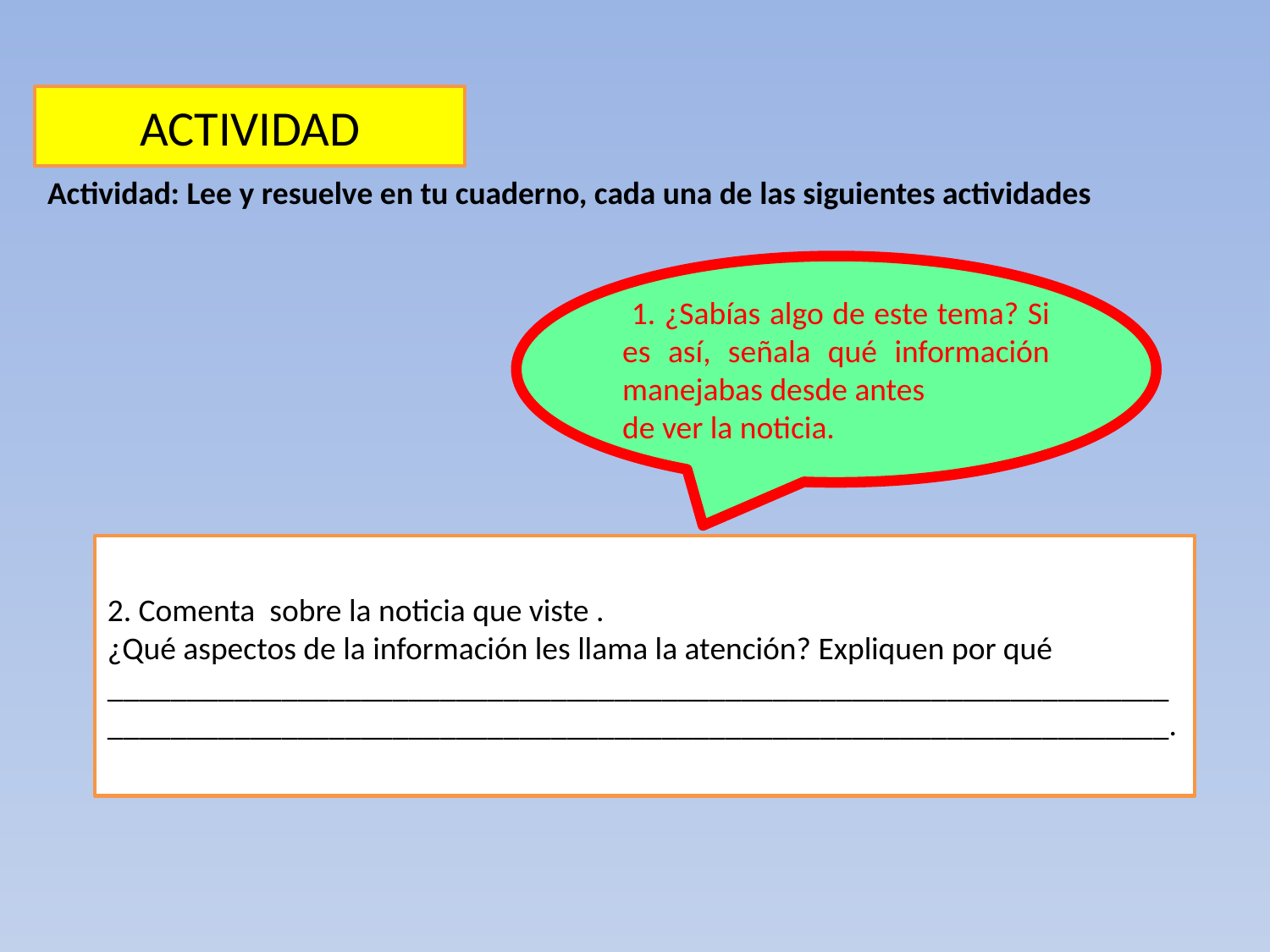

ACTIVIDAD
Actividad: Lee y resuelve en tu cuaderno, cada una de las siguientes actividades
 1. ¿Sabías algo de este tema? Si es así, señala qué información manejabas desde antes
de ver la noticia.
2. Comenta  sobre la noticia que viste .
¿Qué aspectos de la información les llama la atención? Expliquen por qué
______________________________________________________________________________________________________________________________________.